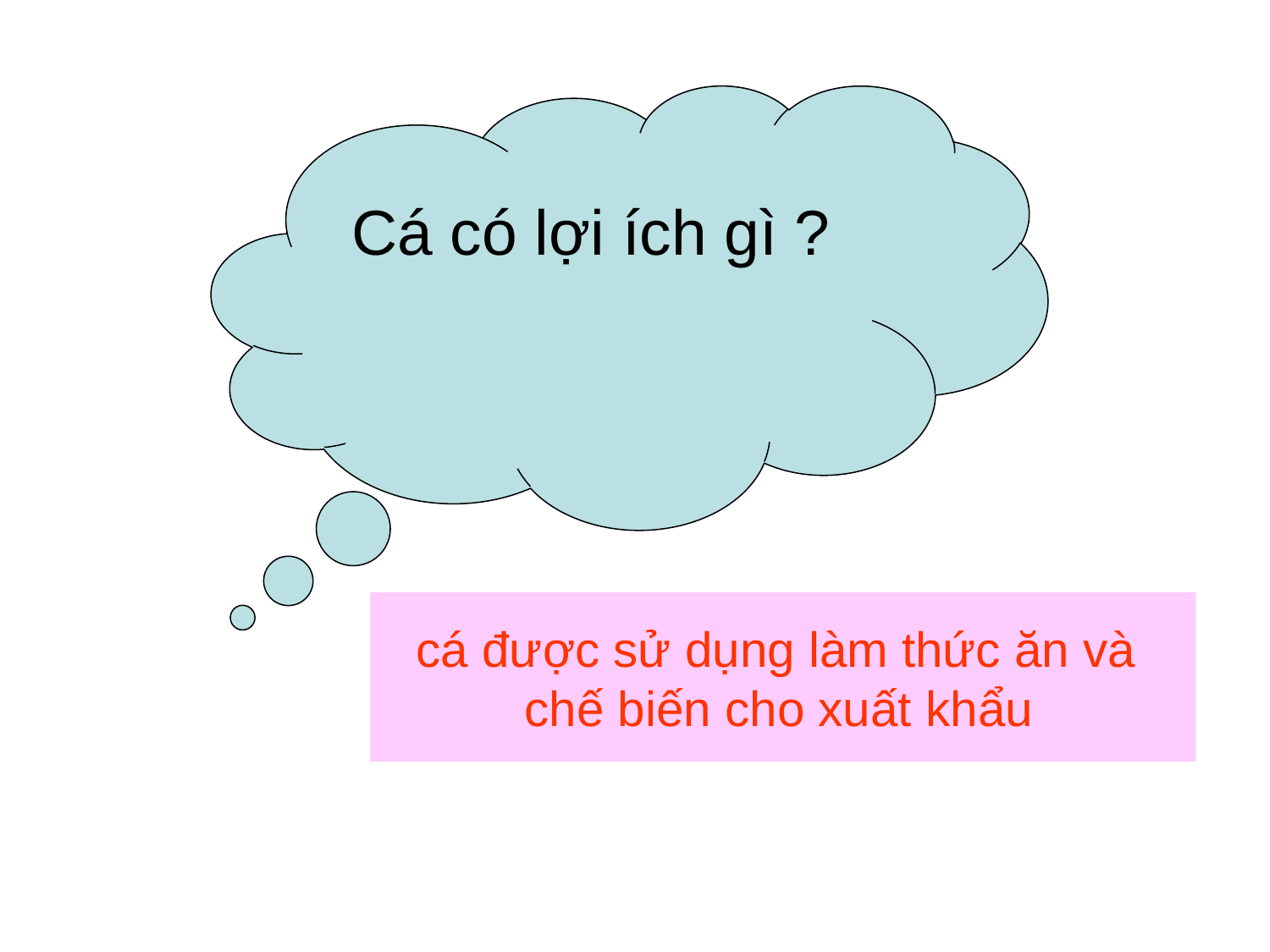

Cá có lợi ích gì ?
cá được sử dụng làm thức ăn và
chế biến cho xuất khẩu